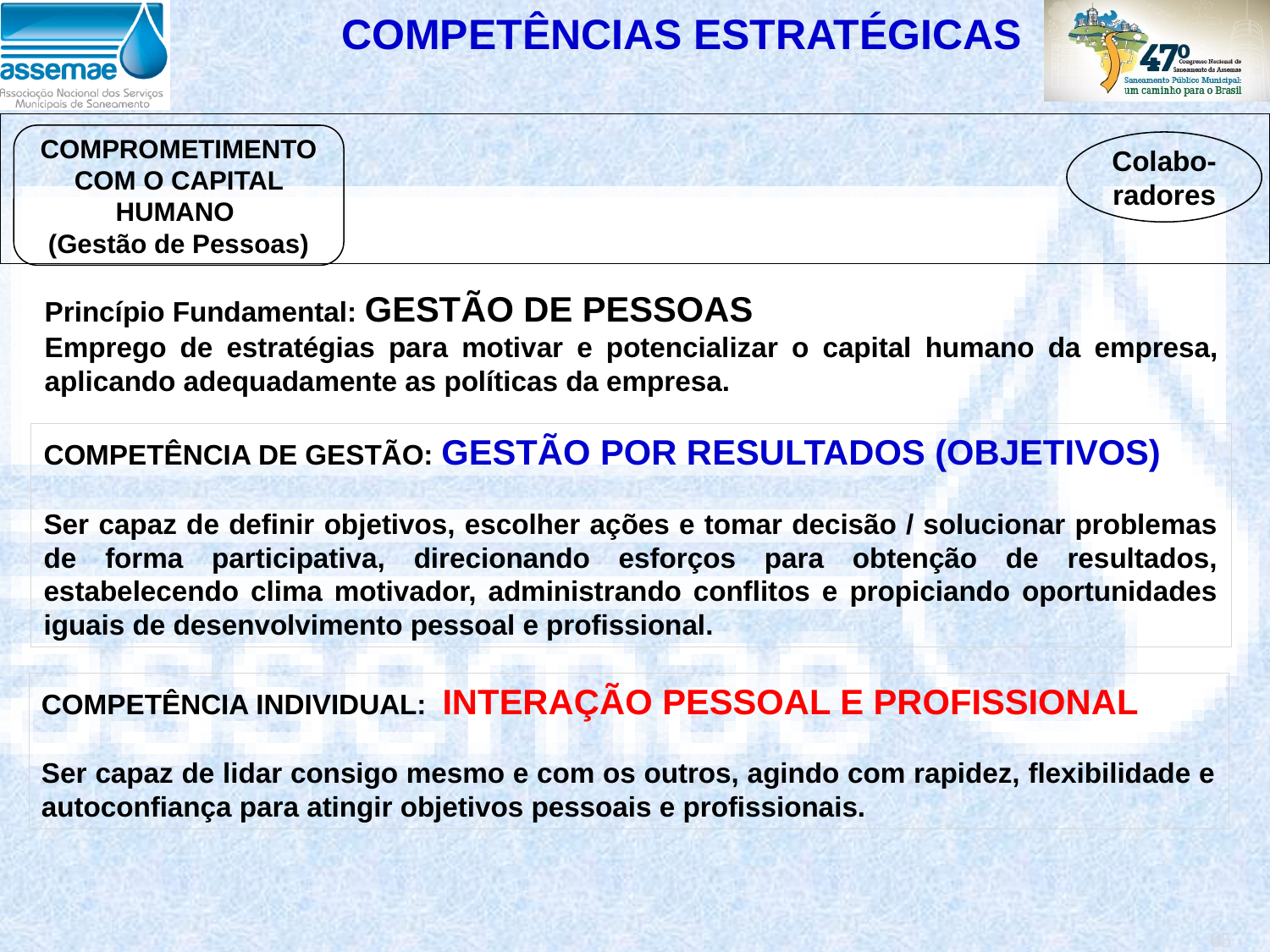

COMPETÊNCIAS ESTRATÉGICAS

COMPROMETIMENTO COM O CAPITAL HUMANO
(Gestão de Pessoas)
Colabo-radores
Princípio Fundamental: GESTÃO DE PESSOAS
Emprego de estratégias para motivar e potencializar o capital humano da empresa, aplicando adequadamente as políticas da empresa.
COMPETÊNCIA DE GESTÃO: GESTÃO POR RESULTADOS (OBJETIVOS)

Ser capaz de definir objetivos, escolher ações e tomar decisão / solucionar problemas de forma participativa, direcionando esforços para obtenção de resultados, estabelecendo clima motivador, administrando conflitos e propiciando oportunidades iguais de desenvolvimento pessoal e profissional.
COMPETÊNCIA INDIVIDUAL:  INTERAÇÃO PESSOAL E PROFISSIONAL

Ser capaz de lidar consigo mesmo e com os outros, agindo com rapidez, flexibilidade e autoconfiança para atingir objetivos pessoais e profissionais.